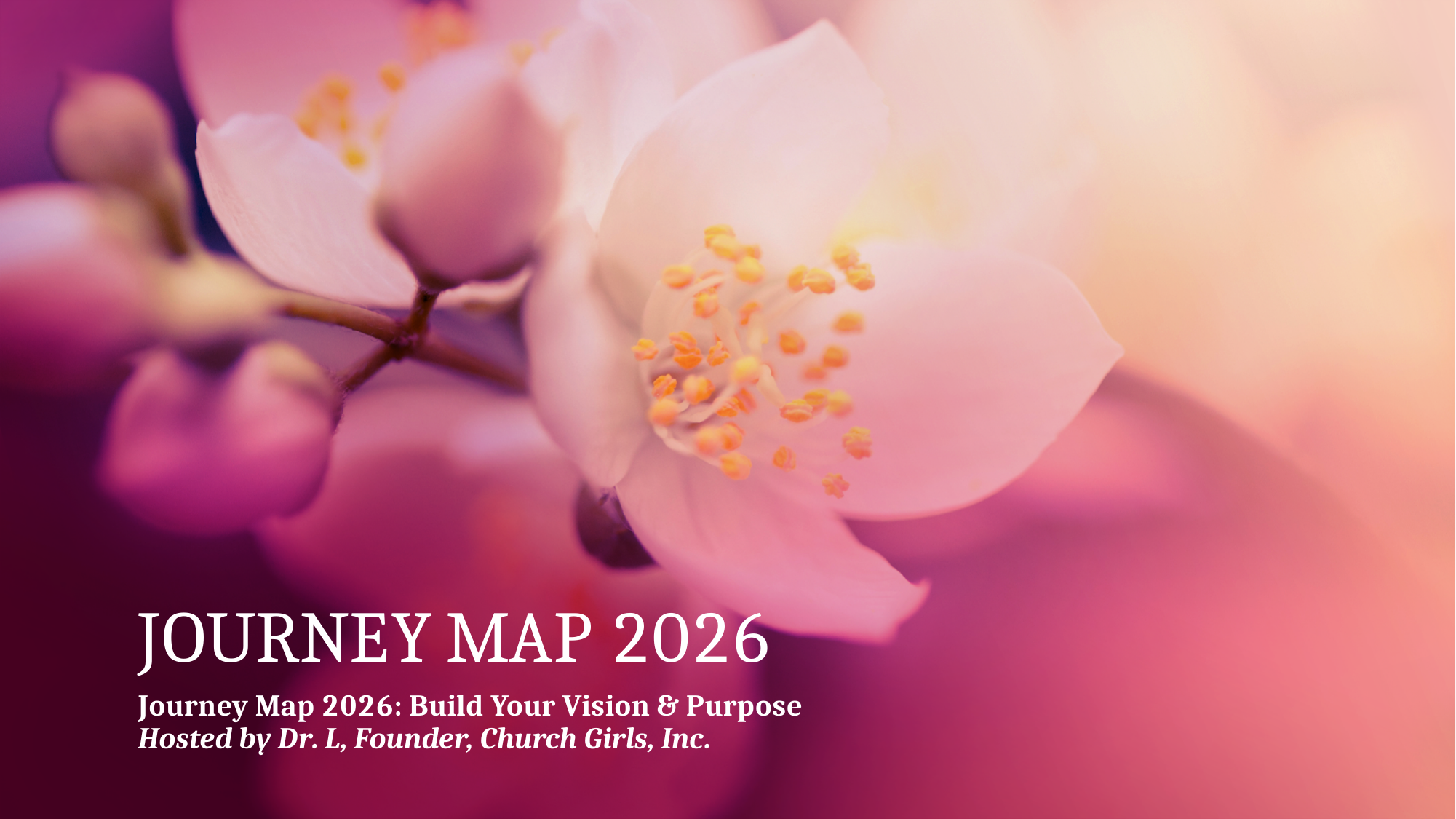

# JOURNEY MAP 2026
Journey Map 2026: Build Your Vision & Purpose
Hosted by Dr. L, Founder, Church Girls, Inc.